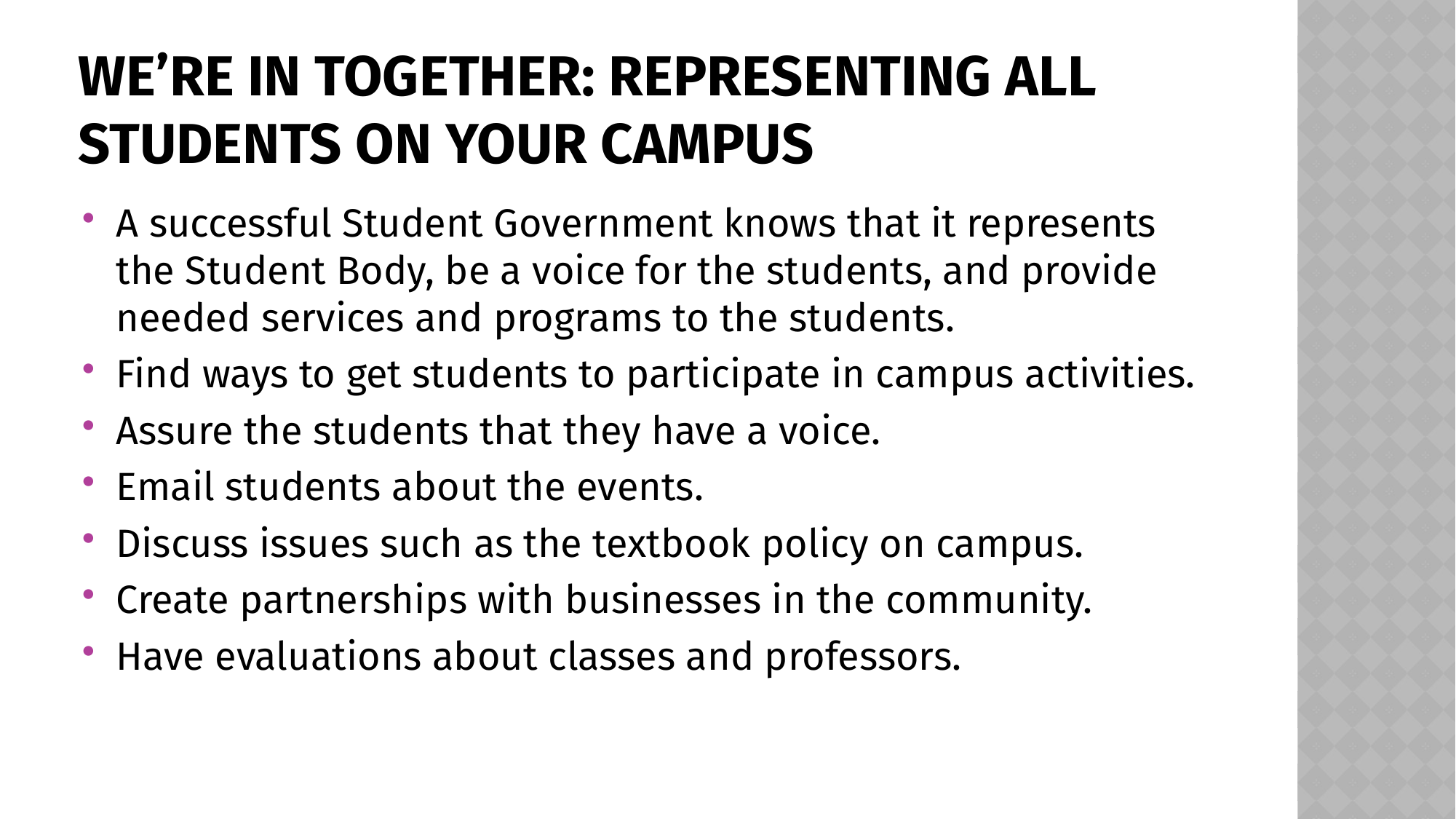

# We’re In Together: Representing All Students On Your Campus
A successful Student Government knows that it represents the Student Body, be a voice for the students, and provide needed services and programs to the students.
Find ways to get students to participate in campus activities.
Assure the students that they have a voice.
Email students about the events.
Discuss issues such as the textbook policy on campus.
Create partnerships with businesses in the community.
Have evaluations about classes and professors.